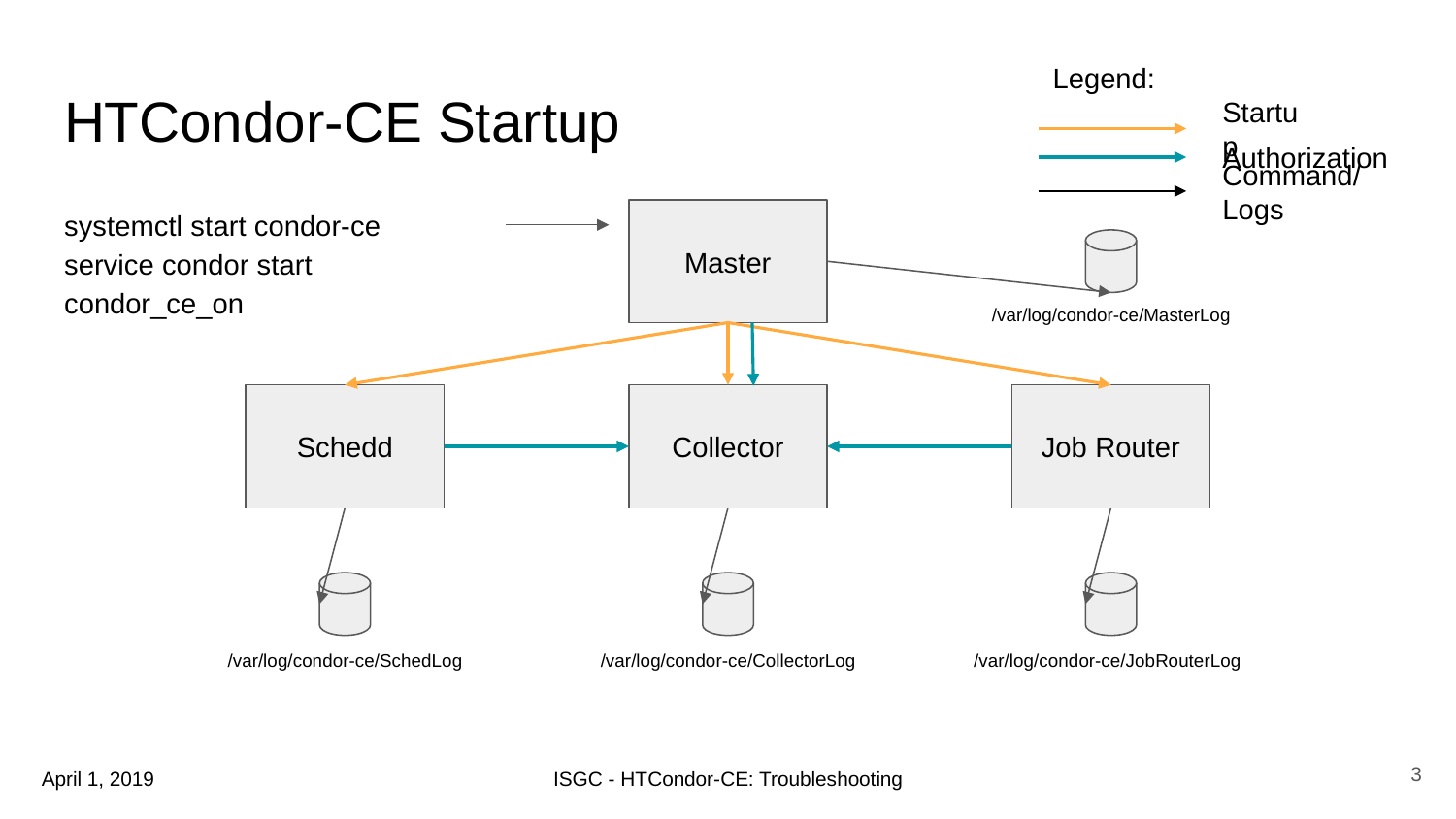

Legend:
# HTCondor-CE Startup
Startup
Authorization
Command/Logs
systemctl start condor-ce
service condor start
condor_ce_on
Master

/var/log/condor-ce/MasterLog
Schedd
Collector
Job Router

/var/log/condor-ce/SchedLog
/var/log/condor-ce/CollectorLog
/var/log/condor-ce/JobRouterLog
3